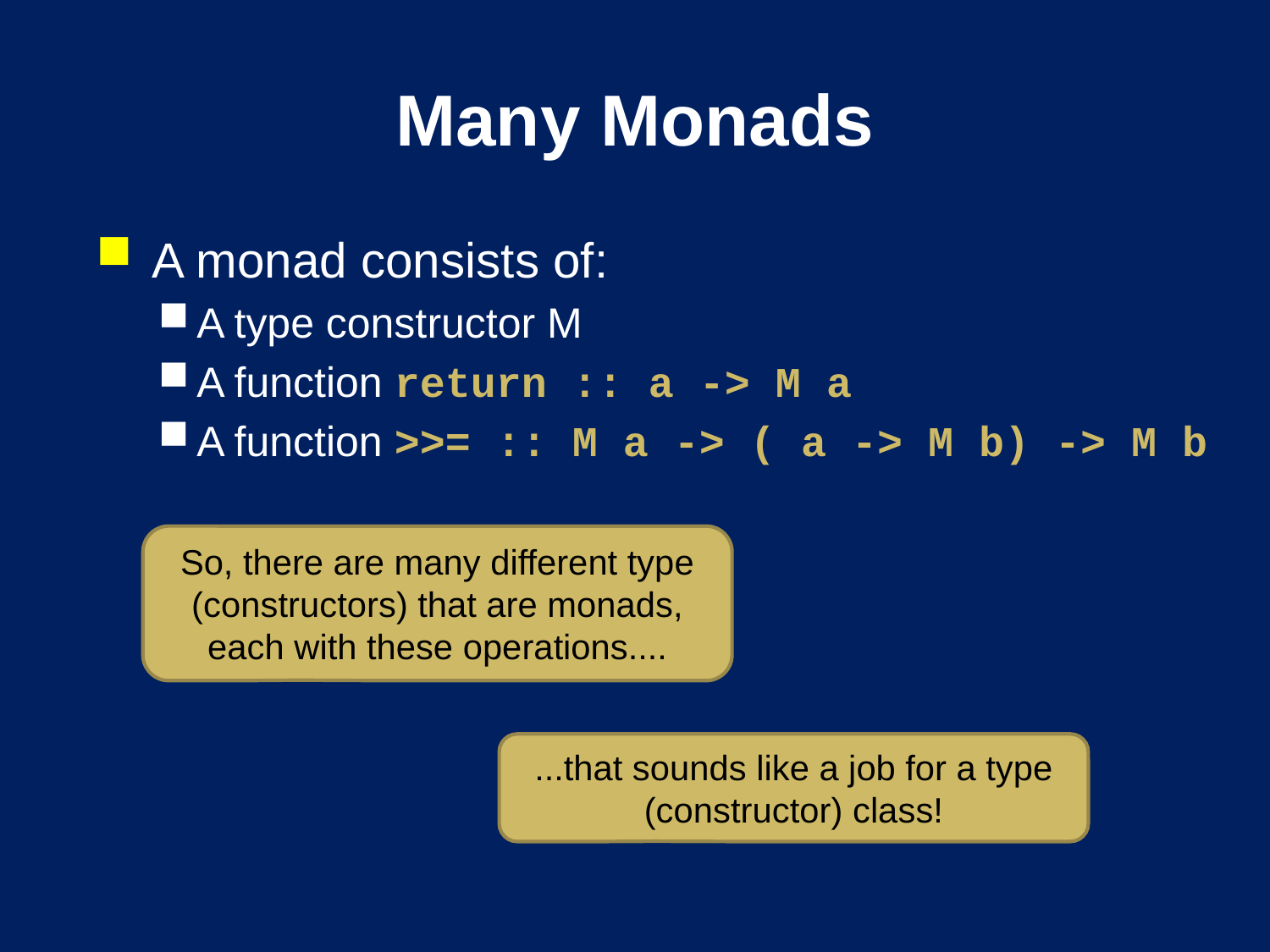

# Many Monads
A monad consists of:
A type constructor M
A function return :: a -> M a
A function >>= :: M a -> ( a -> M b) -> M b
So, there are many different type (constructors) that are monads, each with these operations....
...that sounds like a job for a type (constructor) class!